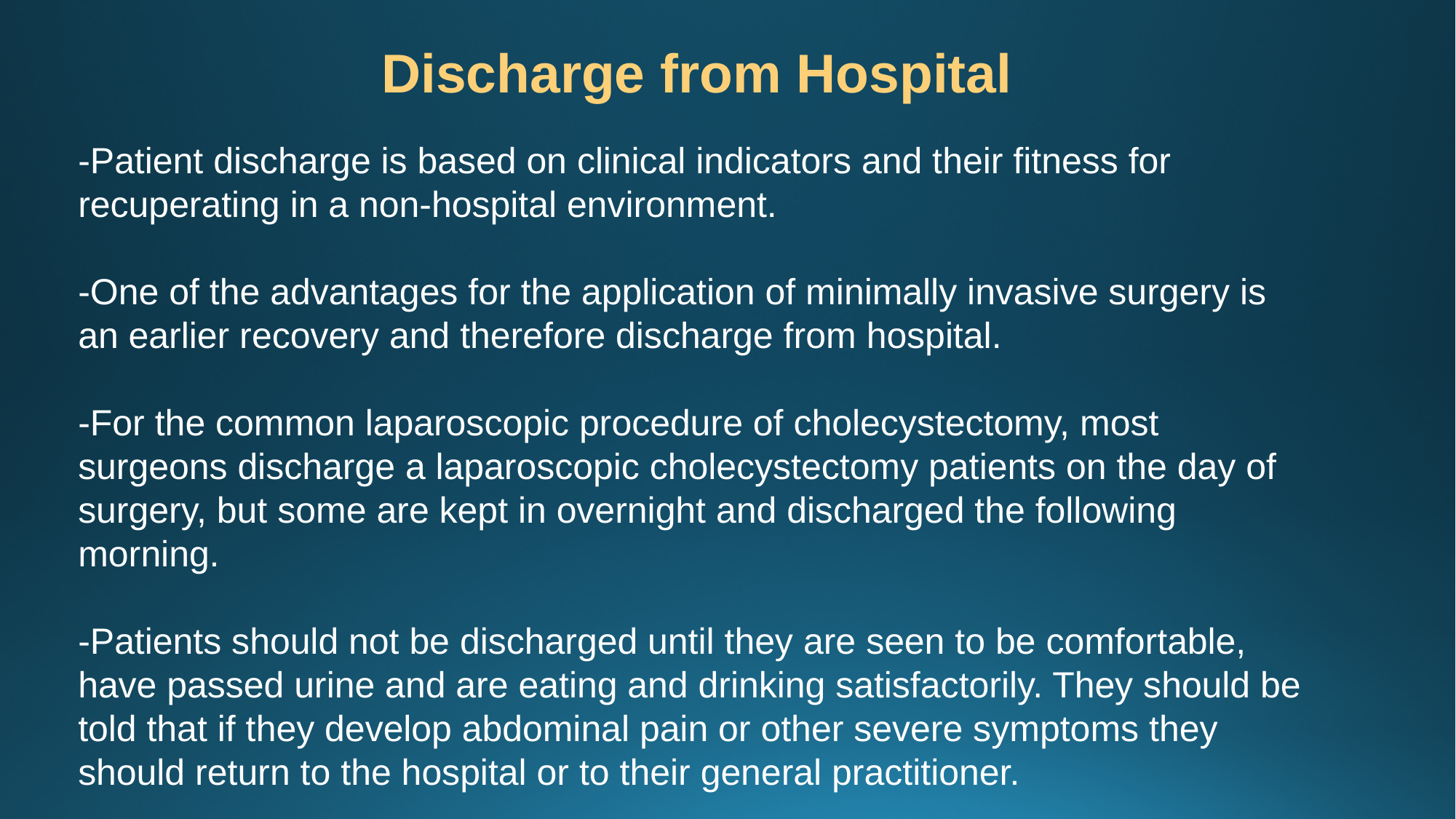

Discharge from Hospital
-Patient discharge is based on clinical indicators and their fitness for
recuperating in a non-hospital environment.

-One of the advantages for the application of minimally invasive surgery is an earlier recovery and therefore discharge from hospital.

-For the common laparoscopic procedure of cholecystectomy, most surgeons discharge a laparoscopic cholecystectomy patients on the day of surgery, but some are kept in overnight and discharged the following morning.

-Patients should not be discharged until they are seen to be comfortable, have passed urine and are eating and drinking satisfactorily. They should be told that if they develop abdominal pain or other severe symptoms they should return to the hospital or to their general practitioner.